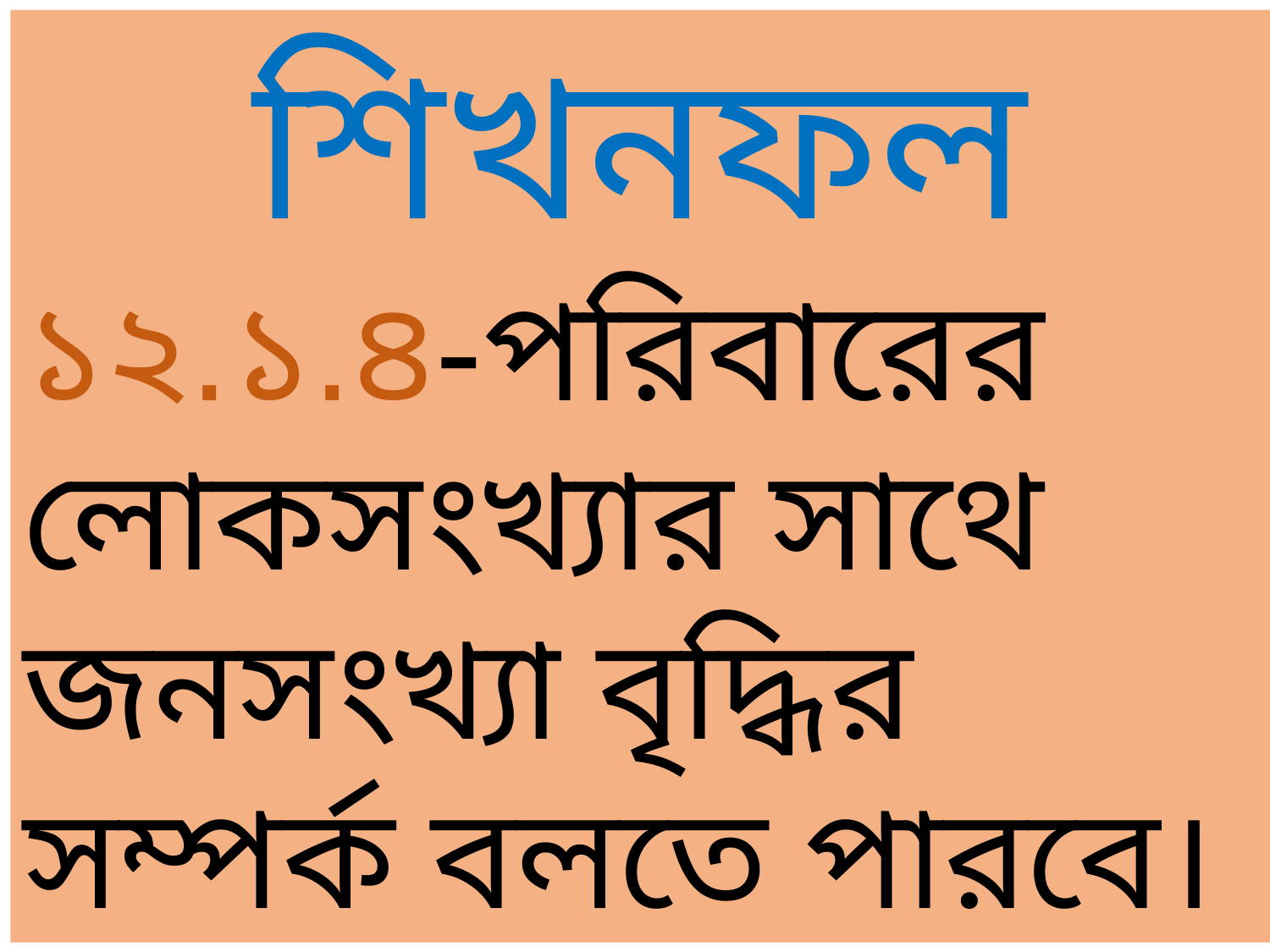

শিখনফল
১২.১.৪-পরিবারের লোকসংখ্যার সাথে জনসংখ্যা বৃদ্ধির সম্পর্ক বলতে পারবে।